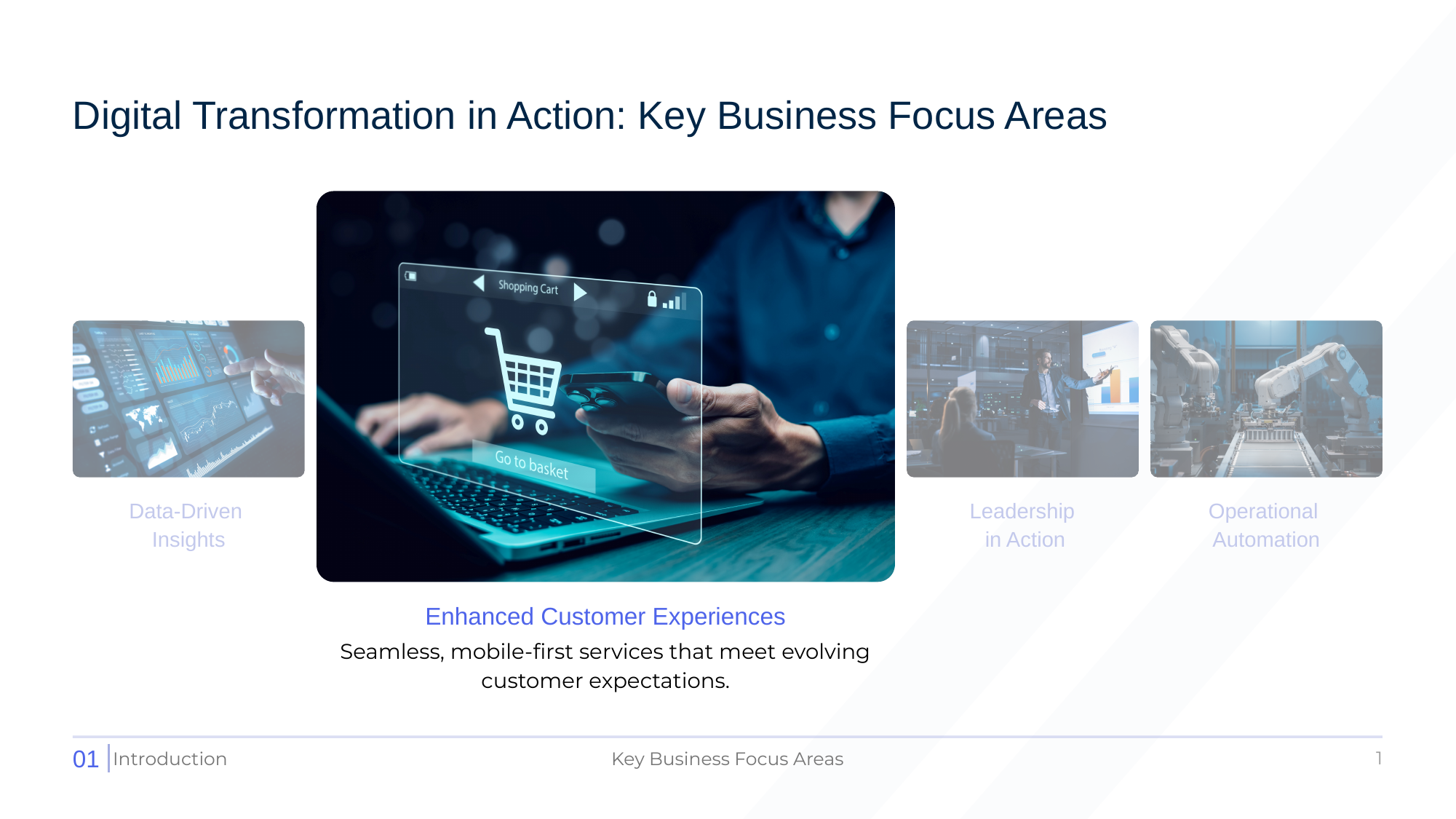

Digital Transformation in Action: Key Business Focus Areas

Data-Driven
Insights
Leadership
in Action
Operational
Automation
Enhanced Customer Experiences
Seamless, mobile-first services that meet evolving customer expectations.
01
1
Introduction
Key Business Focus Areas